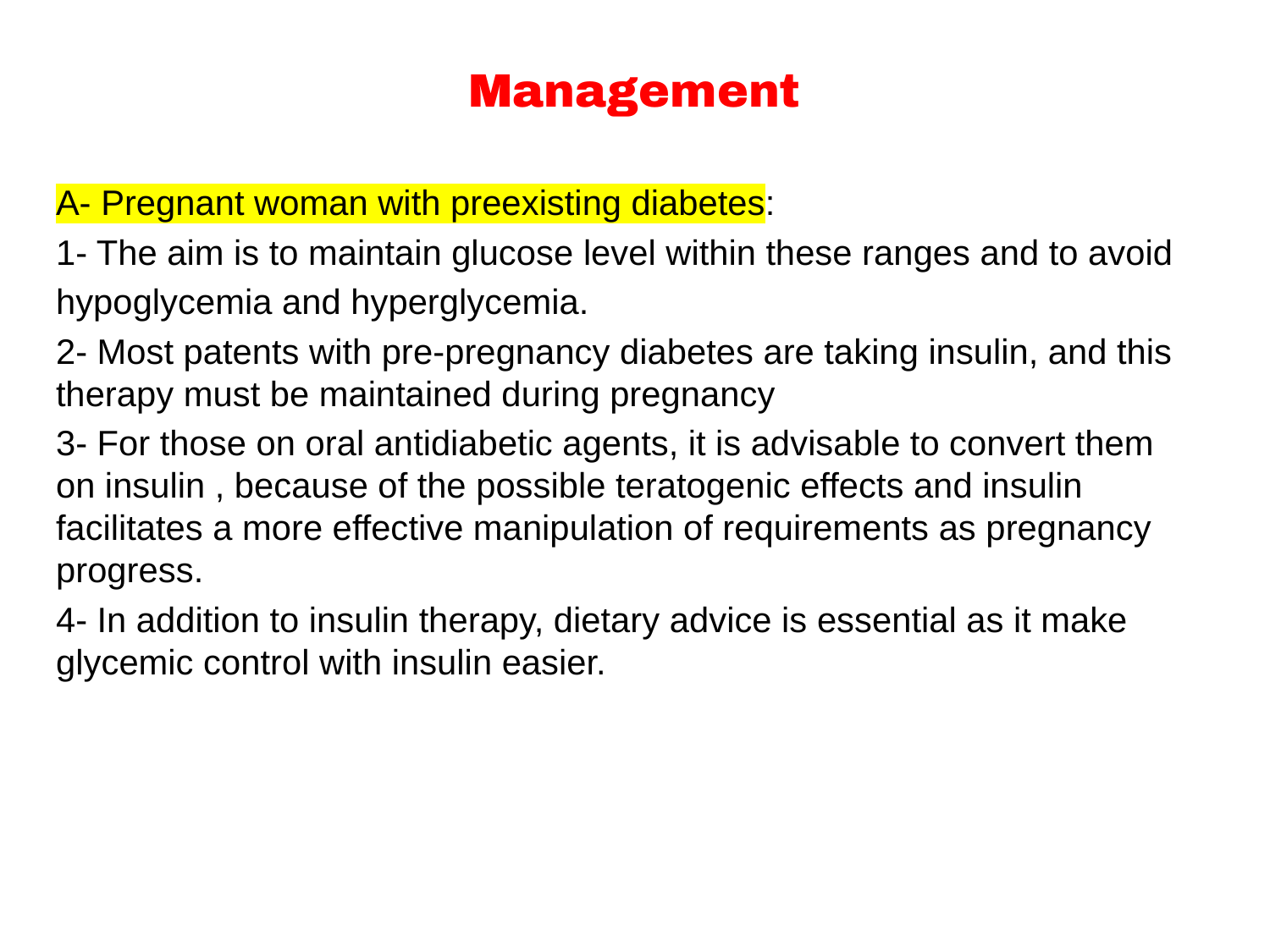

# Management
A- Pregnant woman with preexisting diabetes:
1- The aim is to maintain glucose level within these ranges and to avoid
hypoglycemia and hyperglycemia.
2- Most patents with pre-pregnancy diabetes are taking insulin, and this therapy must be maintained during pregnancy
3- For those on oral antidiabetic agents, it is advisable to convert them on insulin , because of the possible teratogenic effects and insulin facilitates a more effective manipulation of requirements as pregnancy progress.
4- In addition to insulin therapy, dietary advice is essential as it make glycemic control with insulin easier.

5